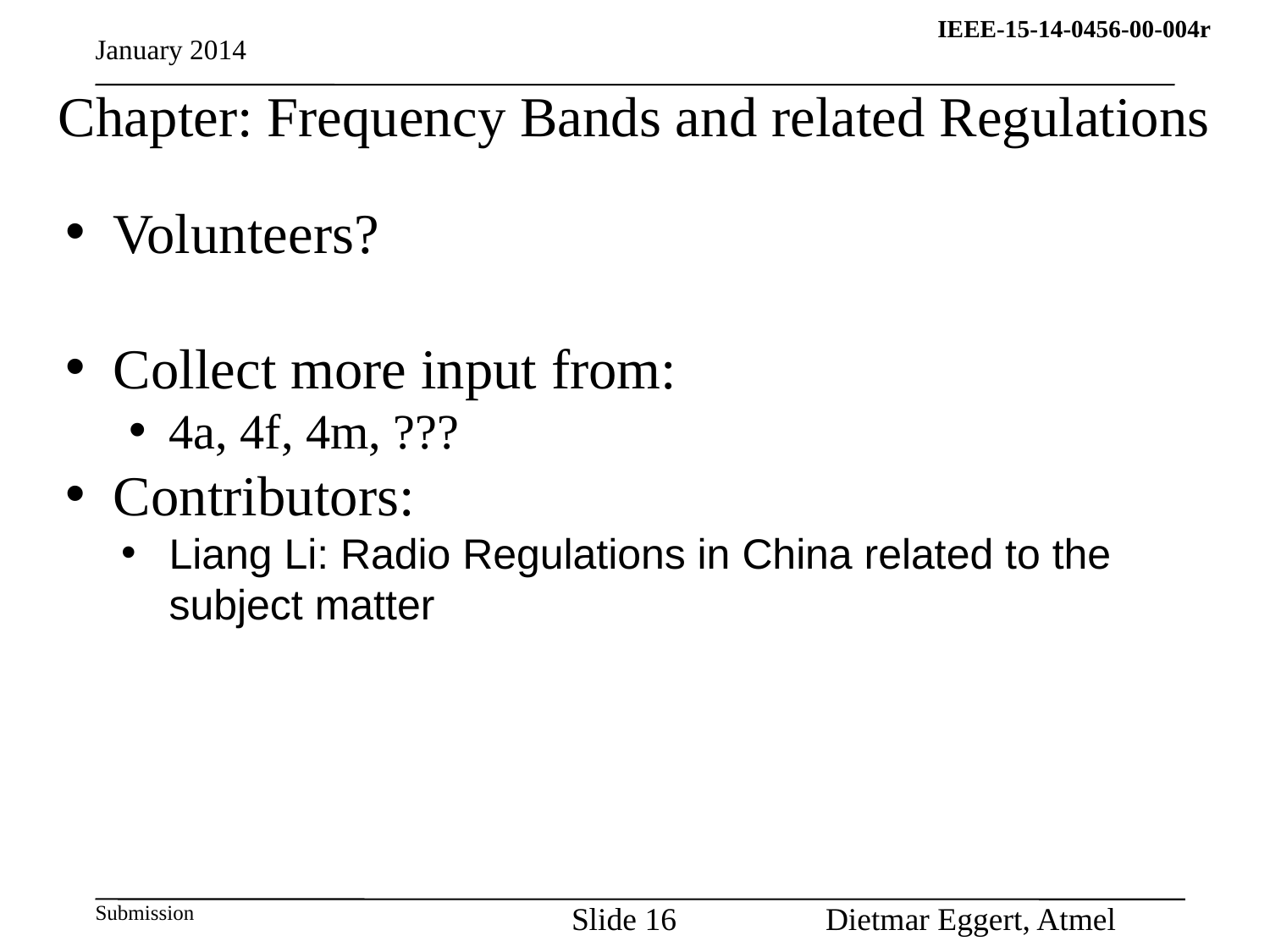

January 2014
# Chapter: Frequency Bands and related Regulations
Volunteers?

Collect more input from:
4a, 4f, 4m, ???
Contributors:
Liang Li: Radio Regulations in China related to the subject matter
Slide 16
Dietmar Eggert, Atmel